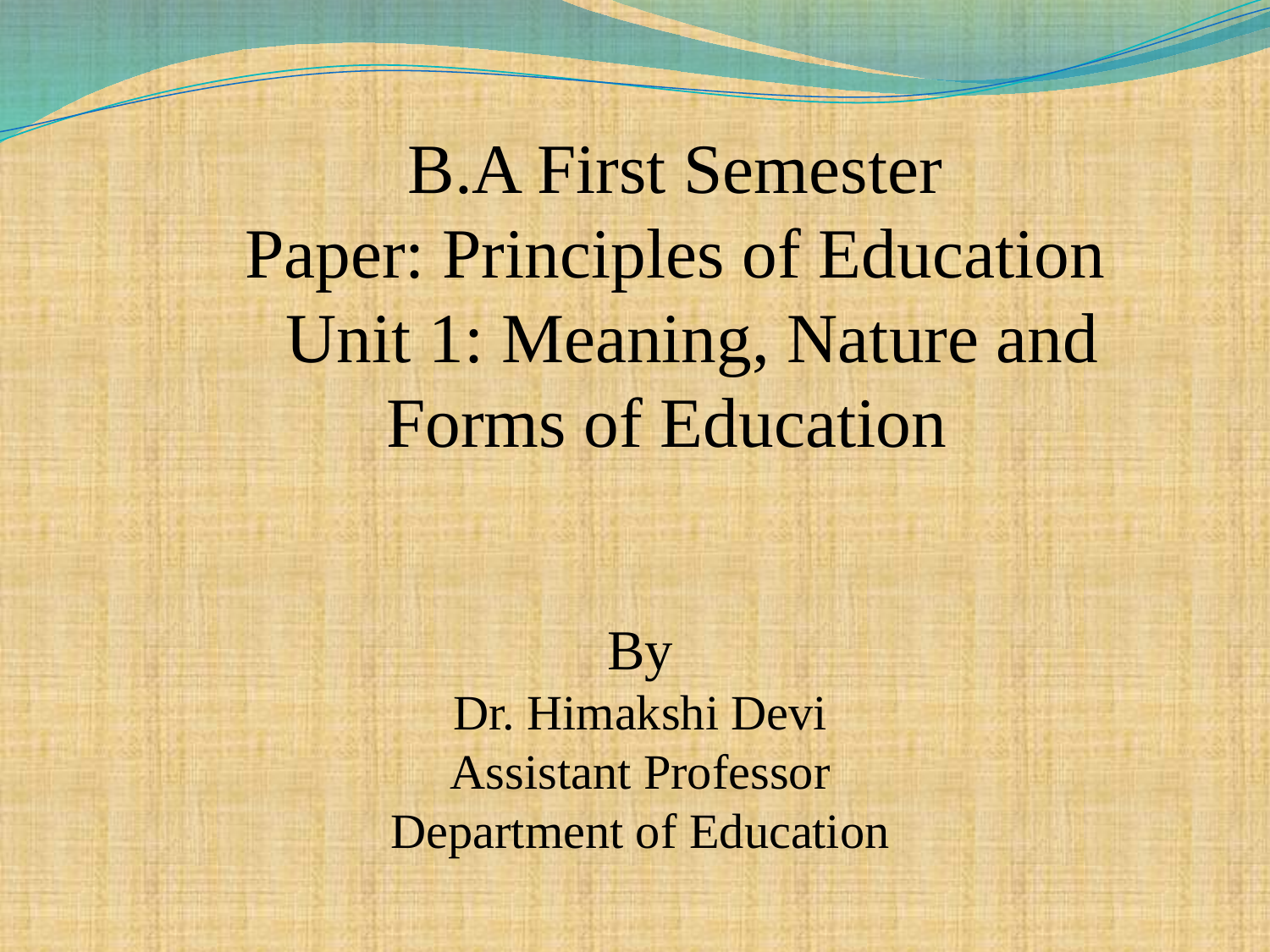

B.A First Semester
    Paper: Principles of Education
      Unit 1: Meaning, Nature and
   Forms of Education

By
Dr. Himakshi Devi
Assistant Professor
Department of Education